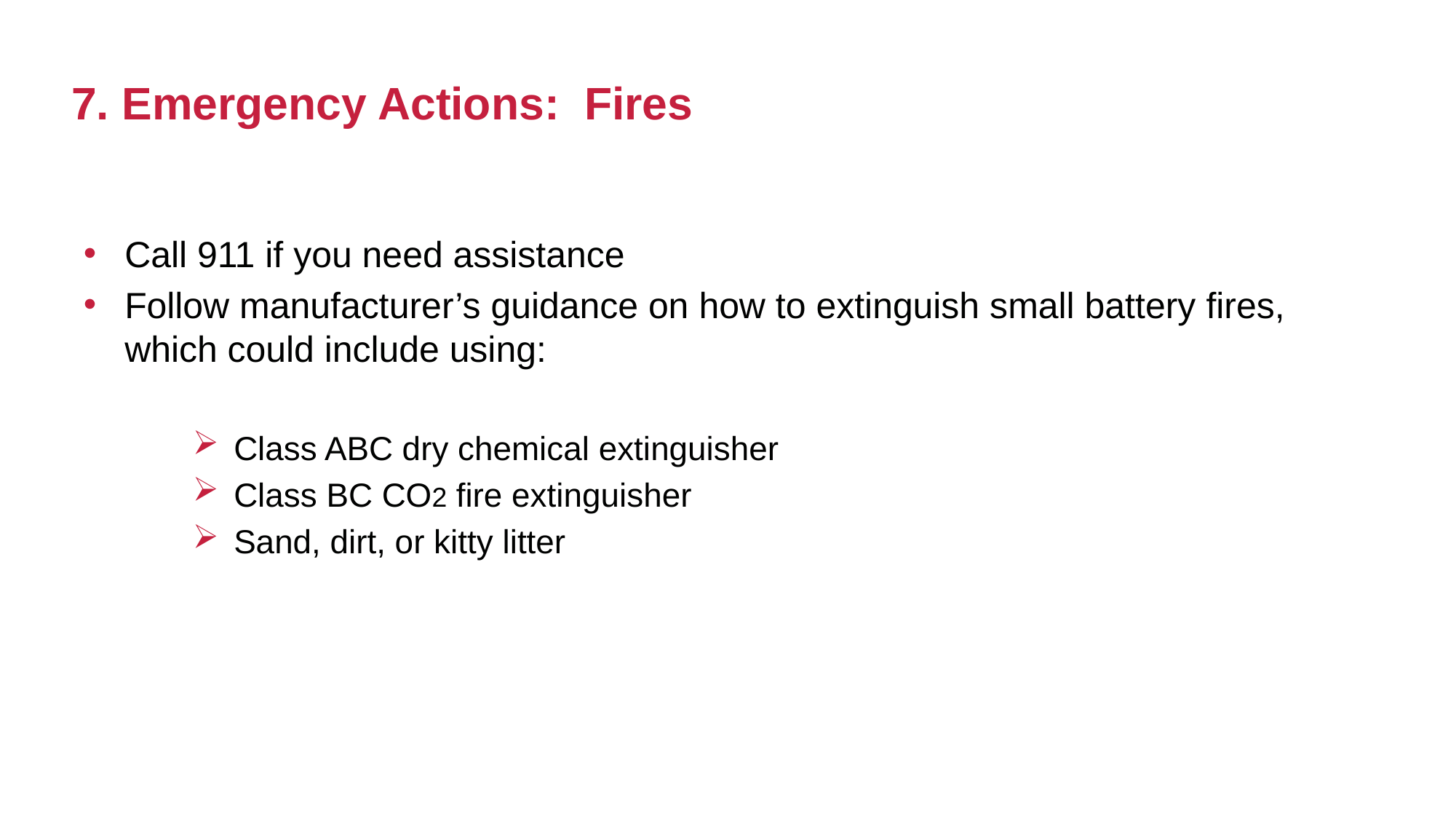

# 7. Emergency Actions:  Fires

Call 911 if you need assistance
Follow manufacturer’s guidance on how to extinguish small battery fires, which could include using:

Class ABC dry chemical extinguisher
Class BC CO2 fire extinguisher
Sand, dirt, or kitty litter
23